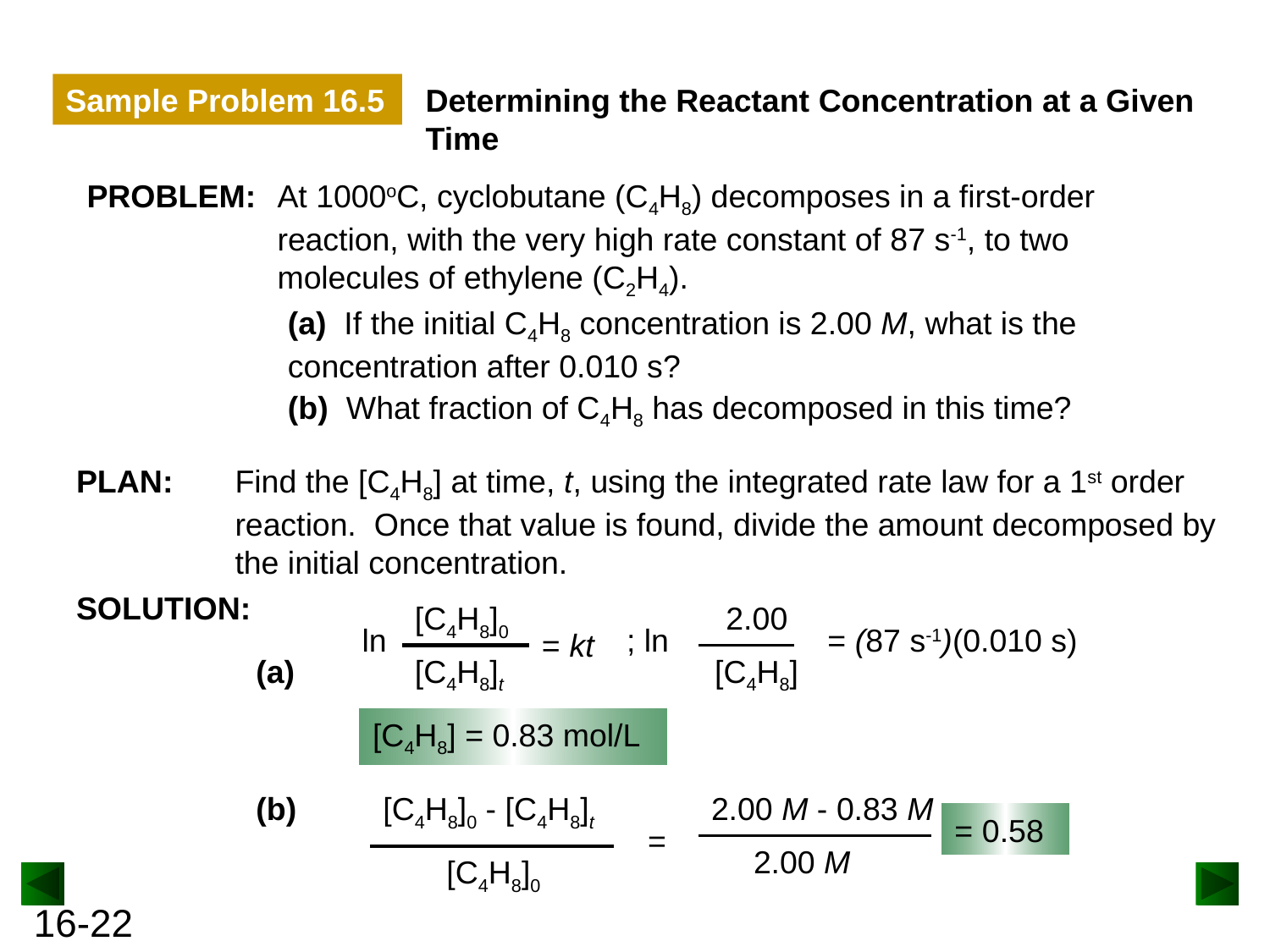

Sample Problem 16.5
Determining the Reactant Concentration at a Given Time
PROBLEM:
At 1000oC, cyclobutane (C4H8) decomposes in a first-order reaction, with the very high rate constant of 87 s-1, to two molecules of ethylene (C2H4).
(a)  If the initial C4H8 concentration is 2.00 M, what is the concentration after 0.010 s?
(b)  What fraction of C4H8 has decomposed in this time?
PLAN:
Find the [C4H8] at time, t, using the integrated rate law for a 1st order reaction.  Once that value is found, divide the amount decomposed by the initial concentration.
SOLUTION:
[C4H8]0
ln
[C4H8]t
= kt
(a)
2.00
; ln
= (87 s-1)(0.010 s)
[C4H8]
[C4H8] = 0.83 mol/L
(b)
[C4H8]0 - [C4H8]t
=
[C4H8]0
2.00 M - 0.83 M
2.00 M
= 0.58